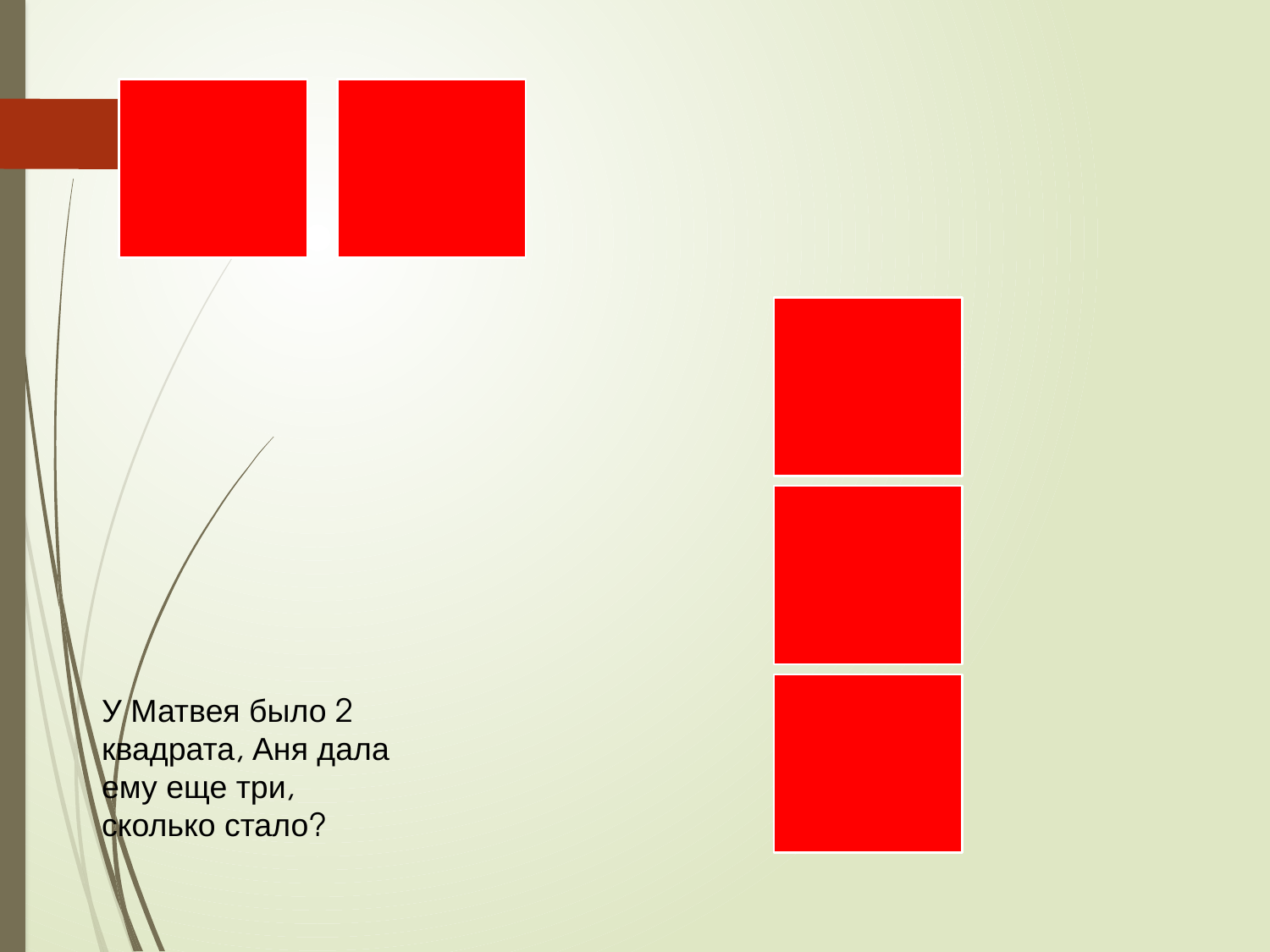

У Матвея было 2 квадрата, Аня дала ему еще три, сколько стало?